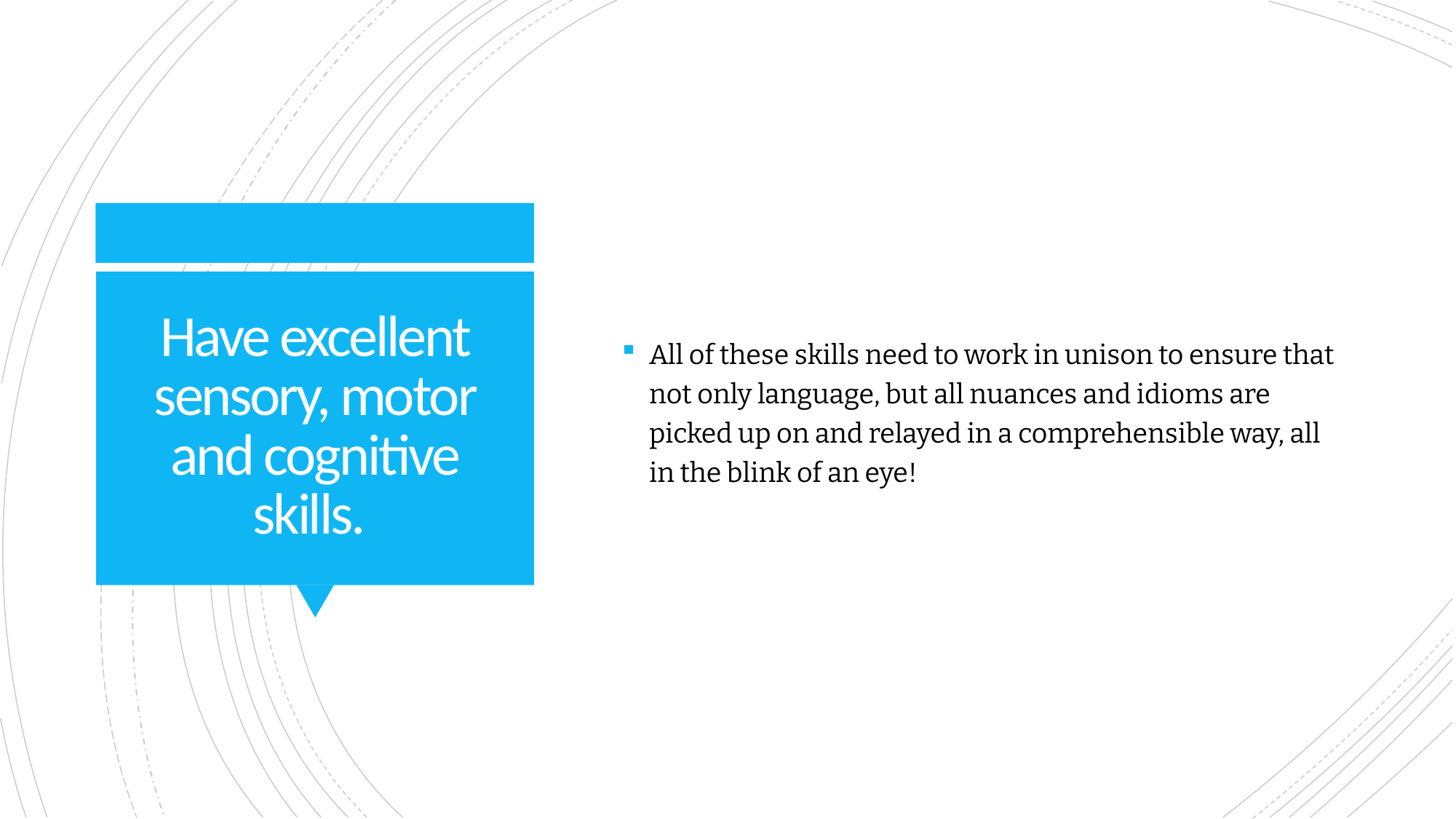

All of these skills need to work in unison to ensure that not only language, but all nuances and idioms are picked up on and relayed in a comprehensible way, all in the blink of an eye!
# Have excellent sensory, motor and cognitive skills.